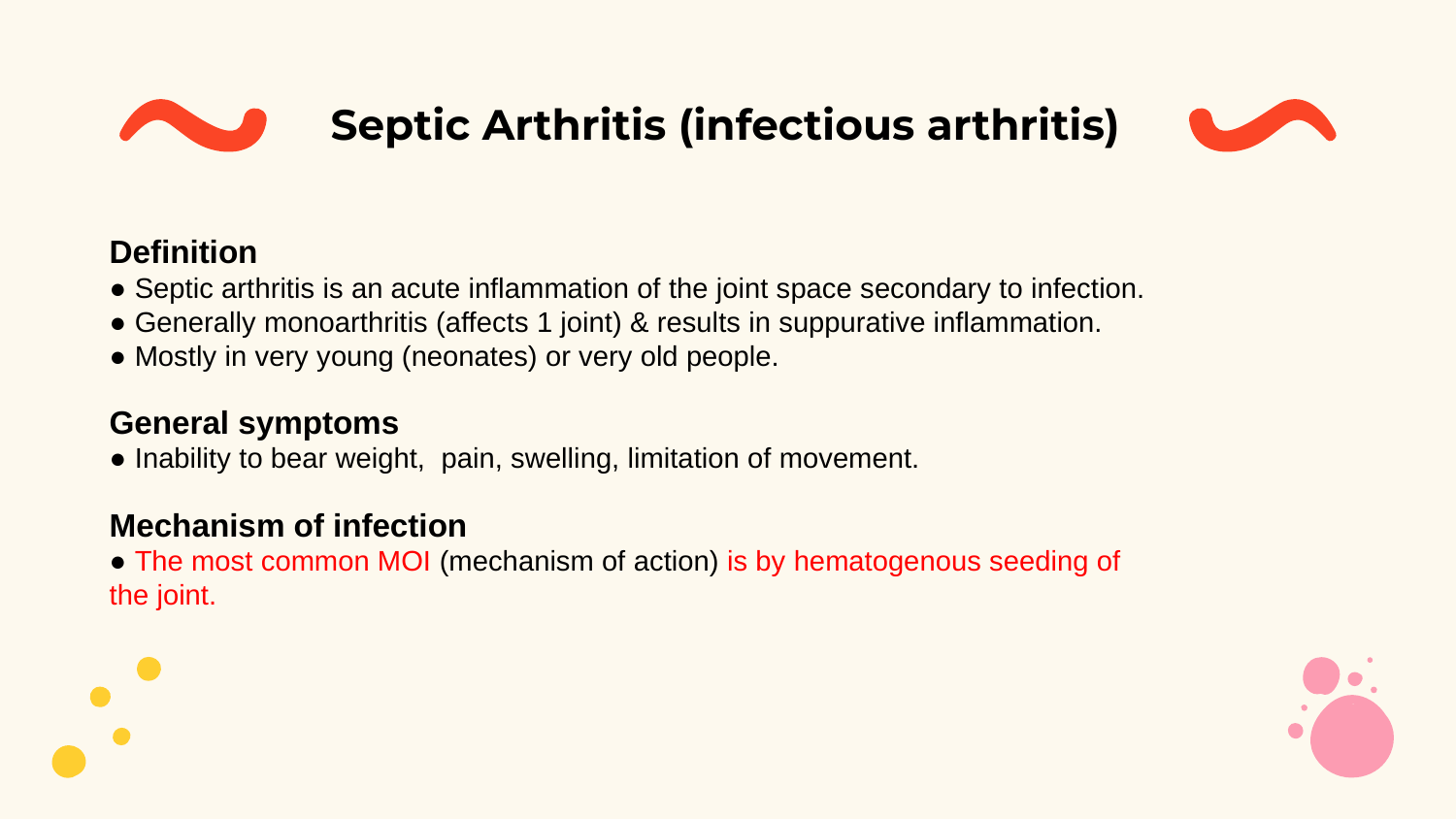

Septic Arthritis (infectious arthritis)
Deﬁnition
● Septic arthritis is an acute inﬂammation of the joint space secondary to infection.
● Generally monoarthritis (affects 1 joint) & results in suppurative inﬂammation.
● Mostly in very young (neonates) or very old people.
General symptoms
● Inability to bear weight,  pain, swelling, limitation of movement.
Mechanism of infection
● The most common MOI (mechanism of action) is by hematogenous seeding of
the joint.